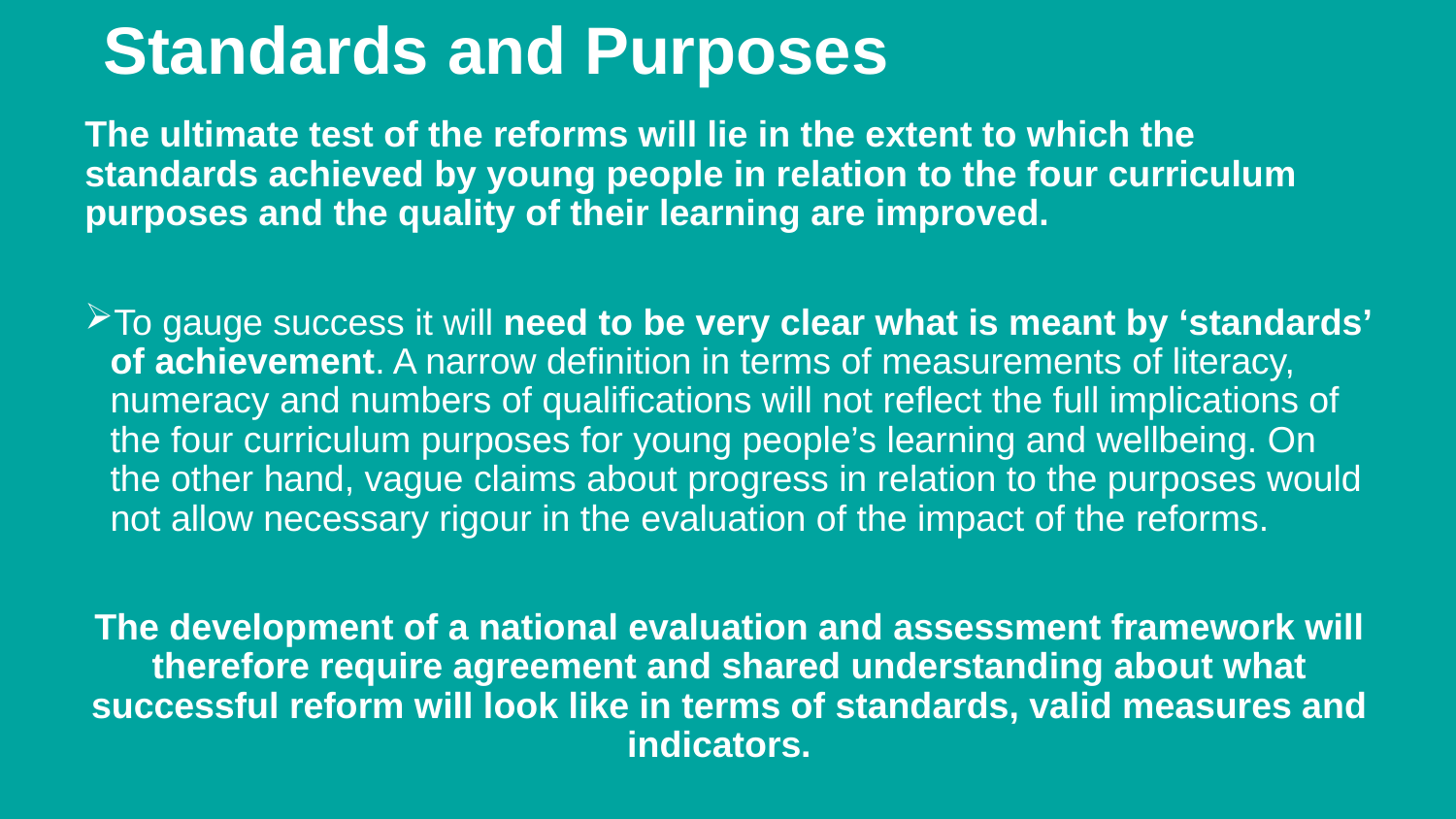

# Standards and Purposes
The ultimate test of the reforms will lie in the extent to which the standards achieved by young people in relation to the four curriculum purposes and the quality of their learning are improved.

To gauge success it will need to be very clear what is meant by ‘standards’ of achievement. A narrow definition in terms of measurements of literacy, numeracy and numbers of qualifications will not reflect the full implications of the four curriculum purposes for young people’s learning and wellbeing. On the other hand, vague claims about progress in relation to the purposes would not allow necessary rigour in the evaluation of the impact of the reforms.

The development of a national evaluation and assessment framework will therefore require agreement and shared understanding about what successful reform will look like in terms of standards, valid measures and indicators.